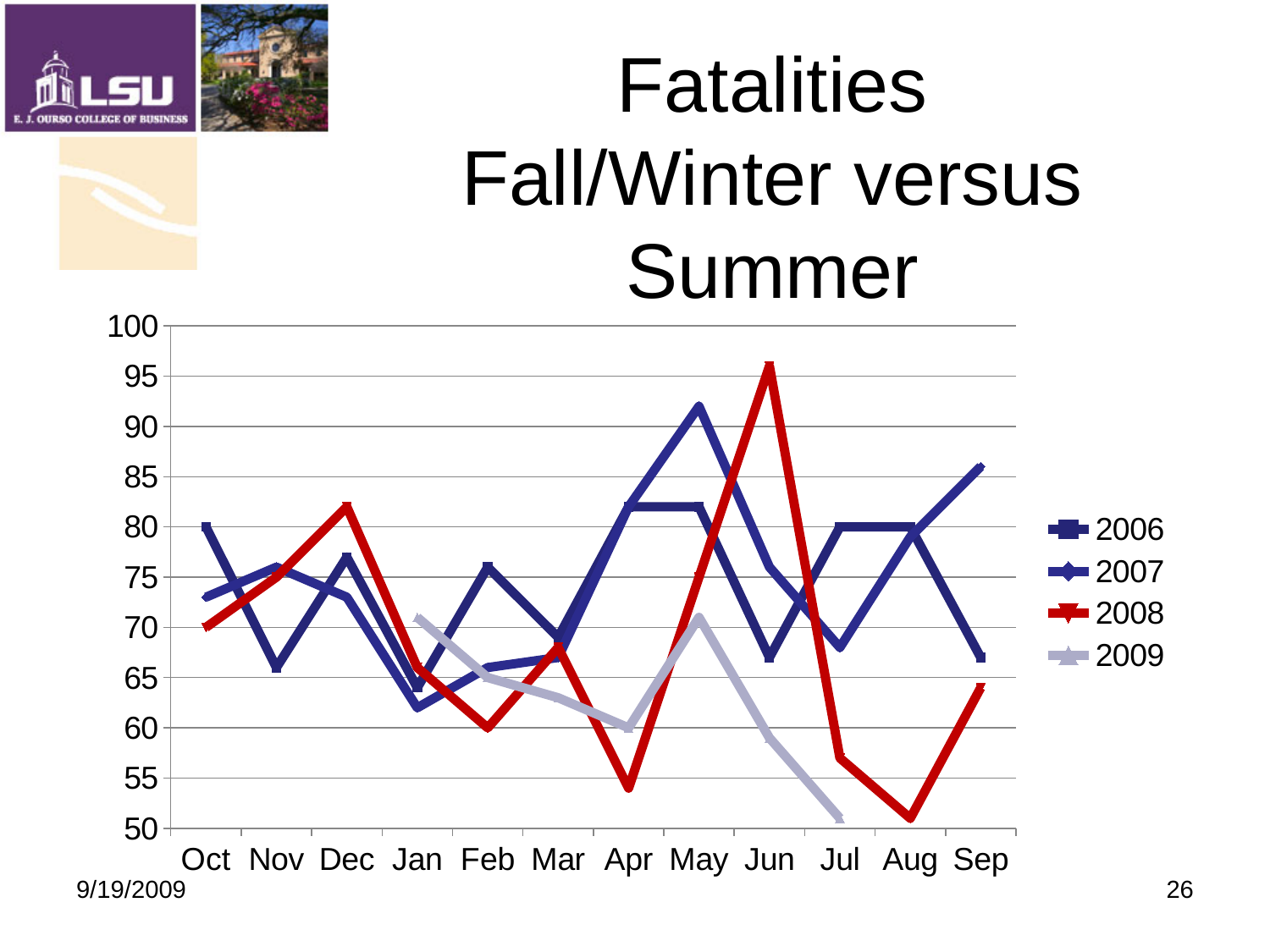

# Fatalities Fall/Winter versus Summer

### Chart

| Category | 2006 | 2007 | 2008 | 2009 |
|---|---|---|---|---|
| Oct | 80.0 | 73.0 | 70.0 | None |
| Nov | 66.0 | 76.0 | 75.0 | None |
| Dec | 77.0 | 73.0 | 82.0 | None |
| Jan | 64.0 | 62.0 | 66.0 | 71.0 |
| Feb | 76.0 | 66.0 | 60.0 | 65.0 |
| Mar | 69.0 | 67.0 | 68.0 | 63.0 |
| Apr | 82.0 | 82.0 | 54.0 | 60.0 |
| May | 82.0 | 92.0 | 75.0 | 71.0 |
| Jun | 67.0 | 76.0 | 96.0 | 59.0 |
| Jul | 80.0 | 68.0 | 57.0 | 51.0 |
| Aug | 80.0 | 79.0 | 51.0 | None |
| Sep | 67.0 | 86.0 | 64.0 | None |
9/19/2009
26